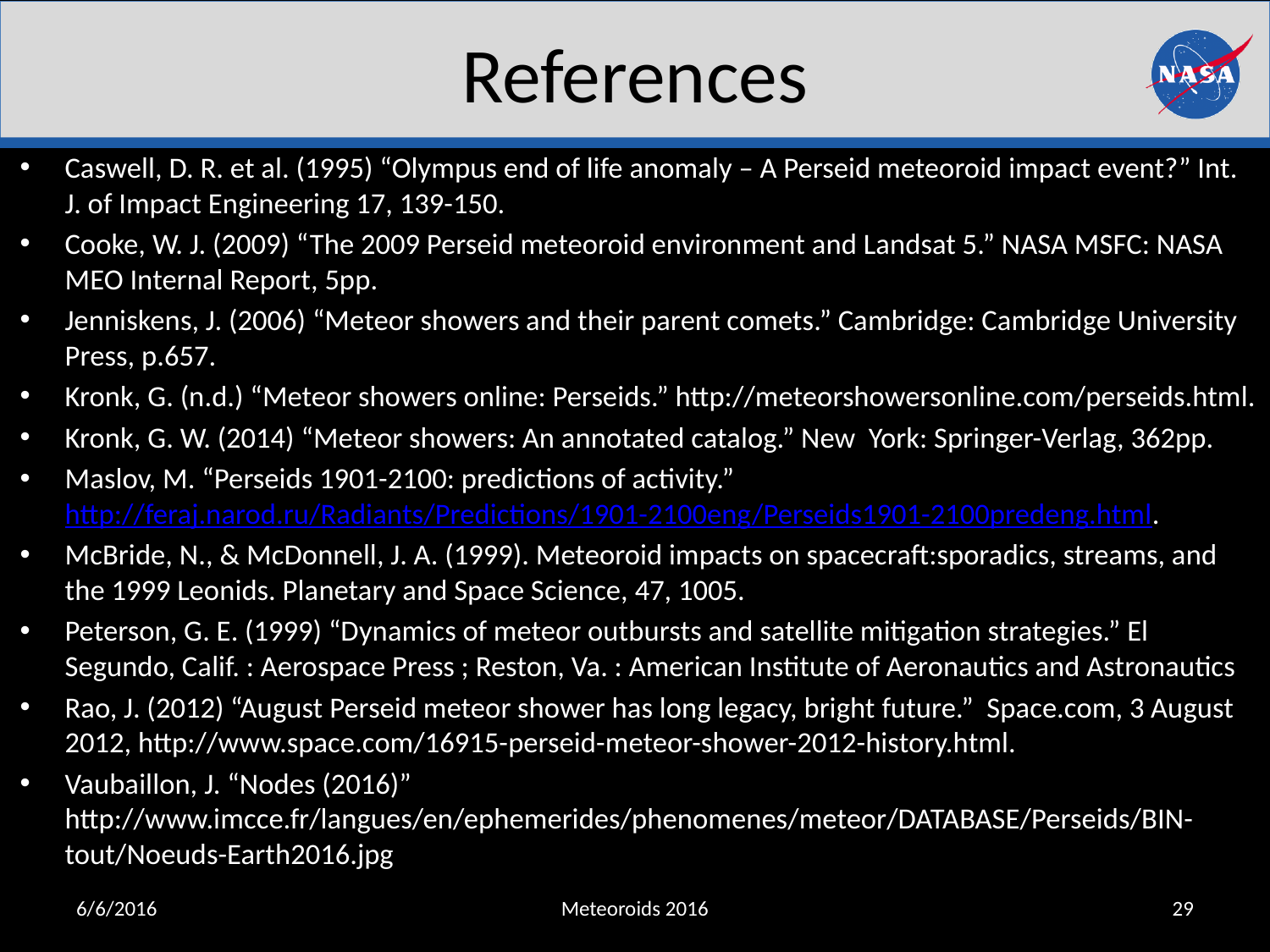

# References
Caswell, D. R. et al. (1995) “Olympus end of life anomaly – A Perseid meteoroid impact event?” Int. J. of Impact Engineering 17, 139-150.
Cooke, W. J. (2009) “The 2009 Perseid meteoroid environment and Landsat 5.” NASA MSFC: NASA MEO Internal Report, 5pp.
Jenniskens, J. (2006) “Meteor showers and their parent comets.” Cambridge: Cambridge University Press, p.657.
Kronk, G. (n.d.) “Meteor showers online: Perseids.” http://meteorshowersonline.com/perseids.html.
Kronk, G. W. (2014) “Meteor showers: An annotated catalog.” New  York: Springer-Verlag, 362pp.
Maslov, M. “Perseids 1901-2100: predictions of activity.” http://feraj.narod.ru/Radiants/Predictions/1901-2100eng/Perseids1901-2100predeng.html.
McBride, N., & McDonnell, J. A. (1999). Meteoroid impacts on spacecraft:sporadics, streams, and the 1999 Leonids. Planetary and Space Science, 47, 1005.
Peterson, G. E. (1999) “Dynamics of meteor outbursts and satellite mitigation strategies.” El Segundo, Calif. : Aerospace Press ; Reston, Va. : American Institute of Aeronautics and Astronautics
Rao, J. (2012) “August Perseid meteor shower has long legacy, bright future.”  Space.com, 3 August 2012, http://www.space.com/16915-perseid-meteor-shower-2012-history.html.
Vaubaillon, J. “Nodes (2016)” http://www.imcce.fr/langues/en/ephemerides/phenomenes/meteor/DATABASE/Perseids/BIN-tout/Noeuds-Earth2016.jpg

6/6/2016
Meteoroids 2016
29